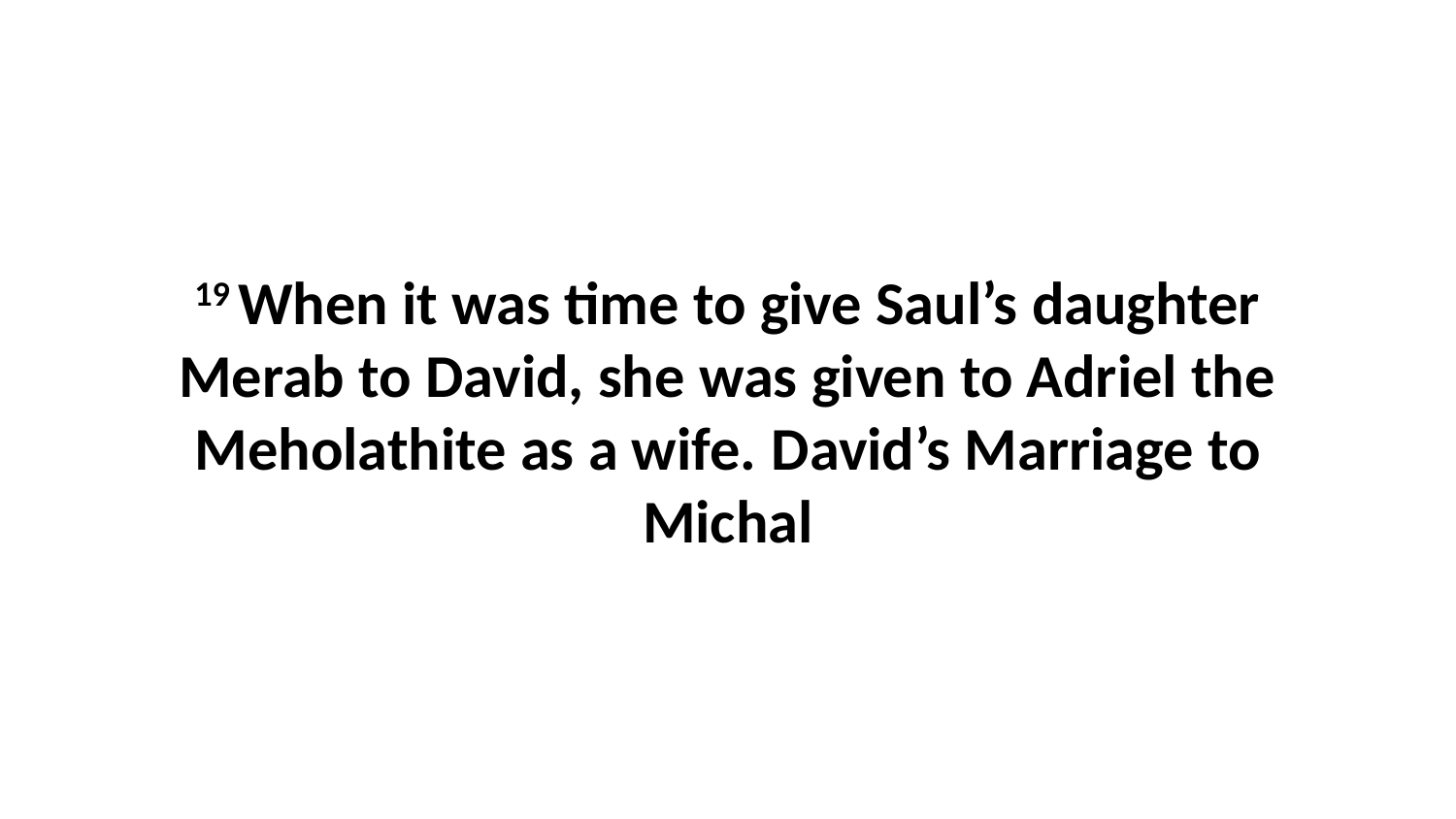

19 When it was time to give Saul’s daughter Merab to David, she was given to Adriel the Meholathite as a wife. David’s Marriage to Michal